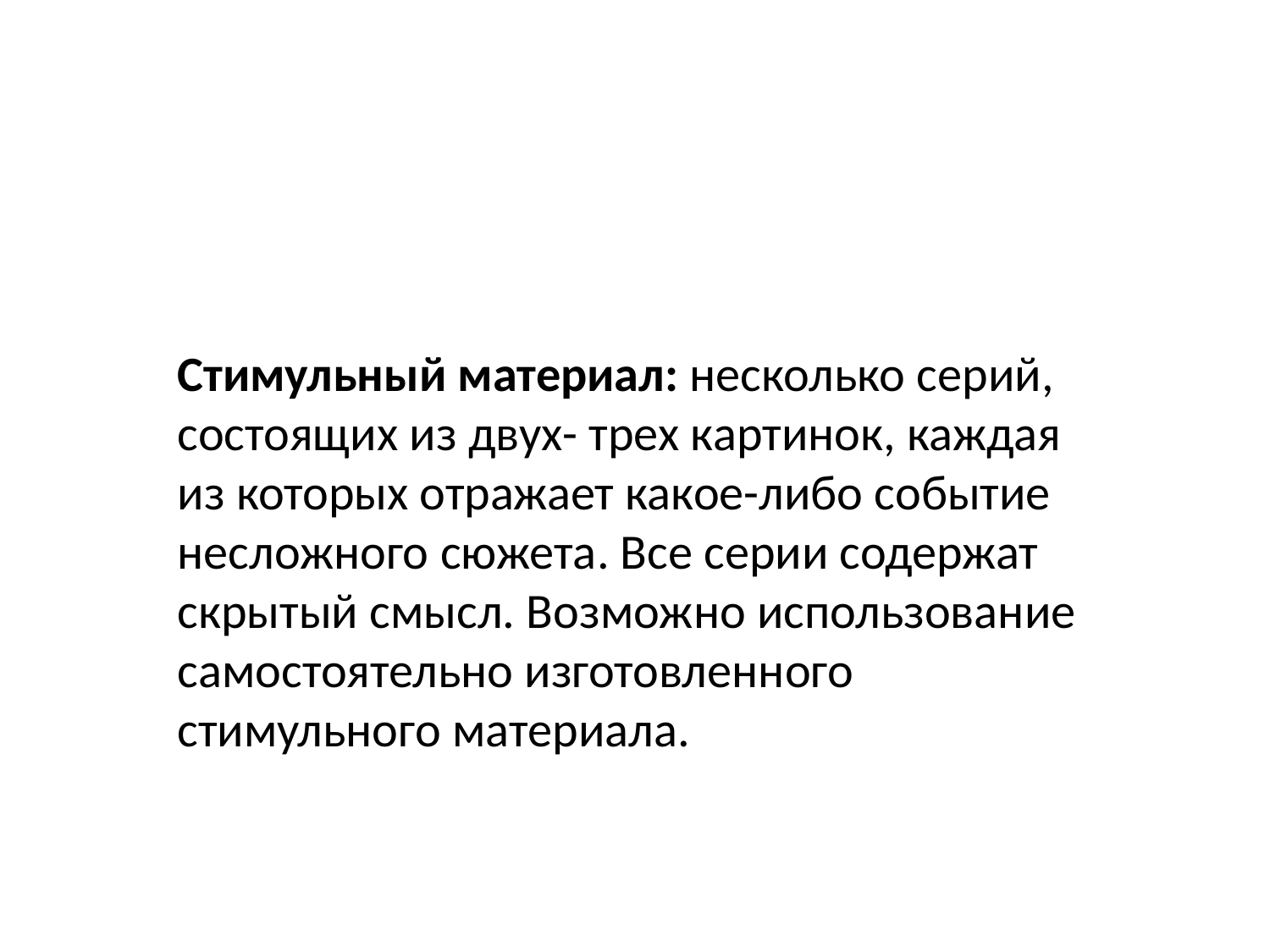

Стимульный материал: несколько серий, состоящих из двух- трех картинок, каждая из которых отражает какое-либо событие несложного сюжета. Все серии содержат скрытый смысл. Возможно использование самостоятельно изготовленного стимульного материала.